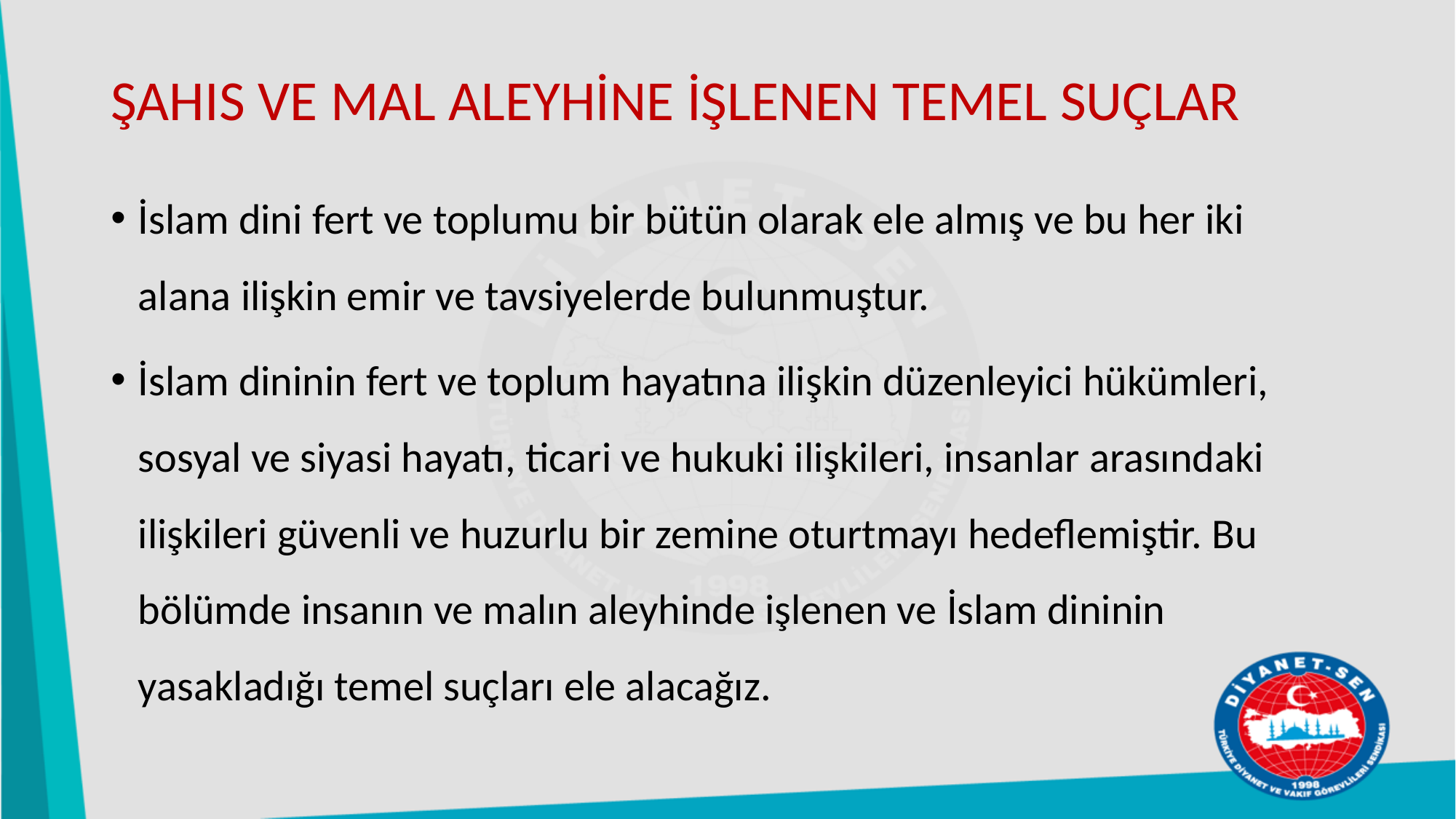

# ŞAHIS VE MAL ALEYHİNE İŞLENEN TEMEL SUÇLAR
İslam dini fert ve toplumu bir bütün olarak ele almış ve bu her iki alana ilişkin emir ve tavsiyelerde bulunmuştur.
İslam dininin fert ve toplum hayatına ilişkin düzenleyici hükümleri, sosyal ve siyasi hayatı, ticari ve hukuki ilişkileri, insanlar arasındaki ilişkileri güvenli ve huzurlu bir zemine oturtmayı hedeflemiştir. Bu bölümde insanın ve malın aleyhinde işlenen ve İslam dininin yasakladığı temel suçları ele alacağız.